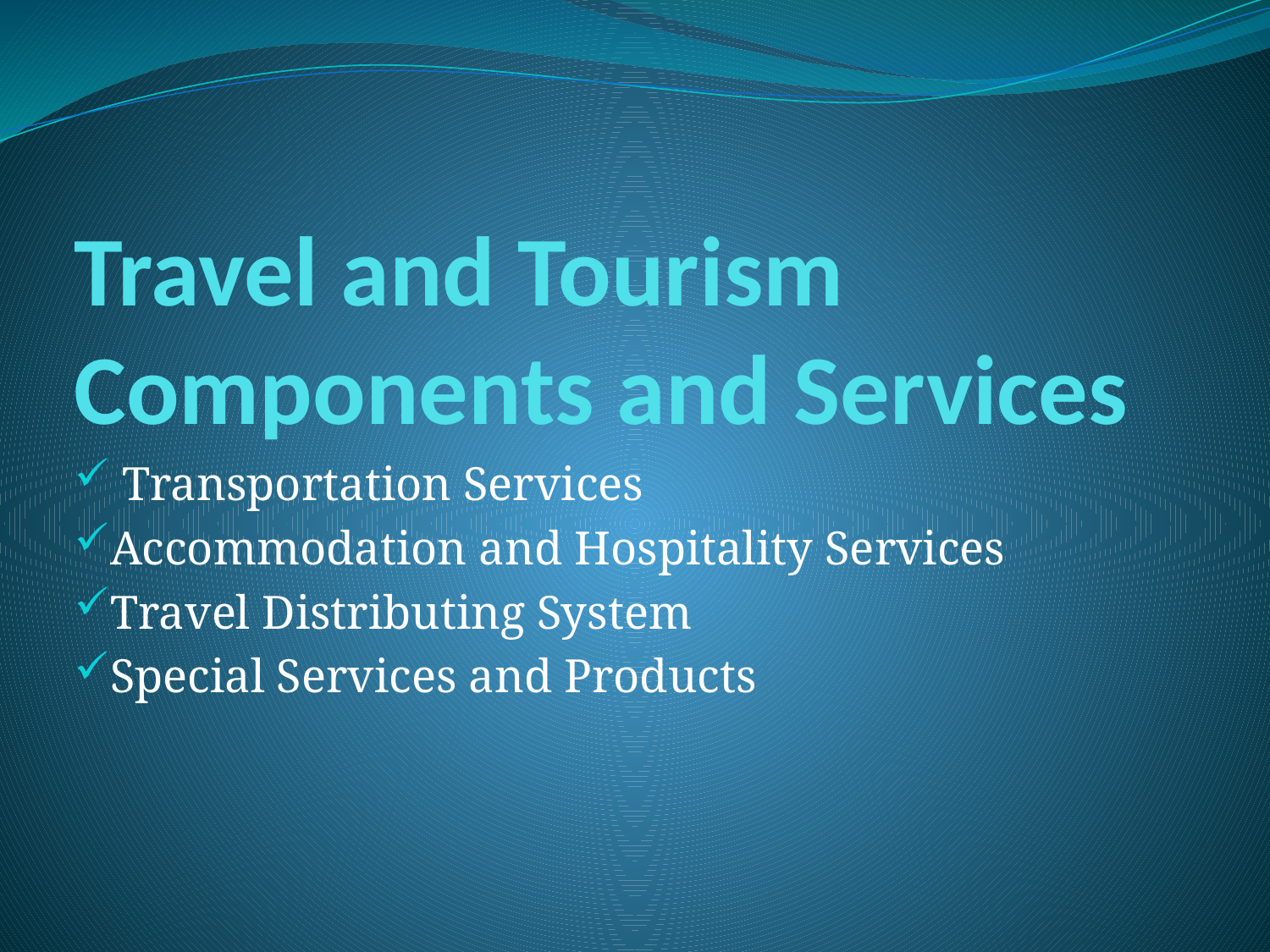

# Travel and Tourism Components and Services
 Transportation Services
Accommodation and Hospitality Services
Travel Distributing System
Special Services and Products